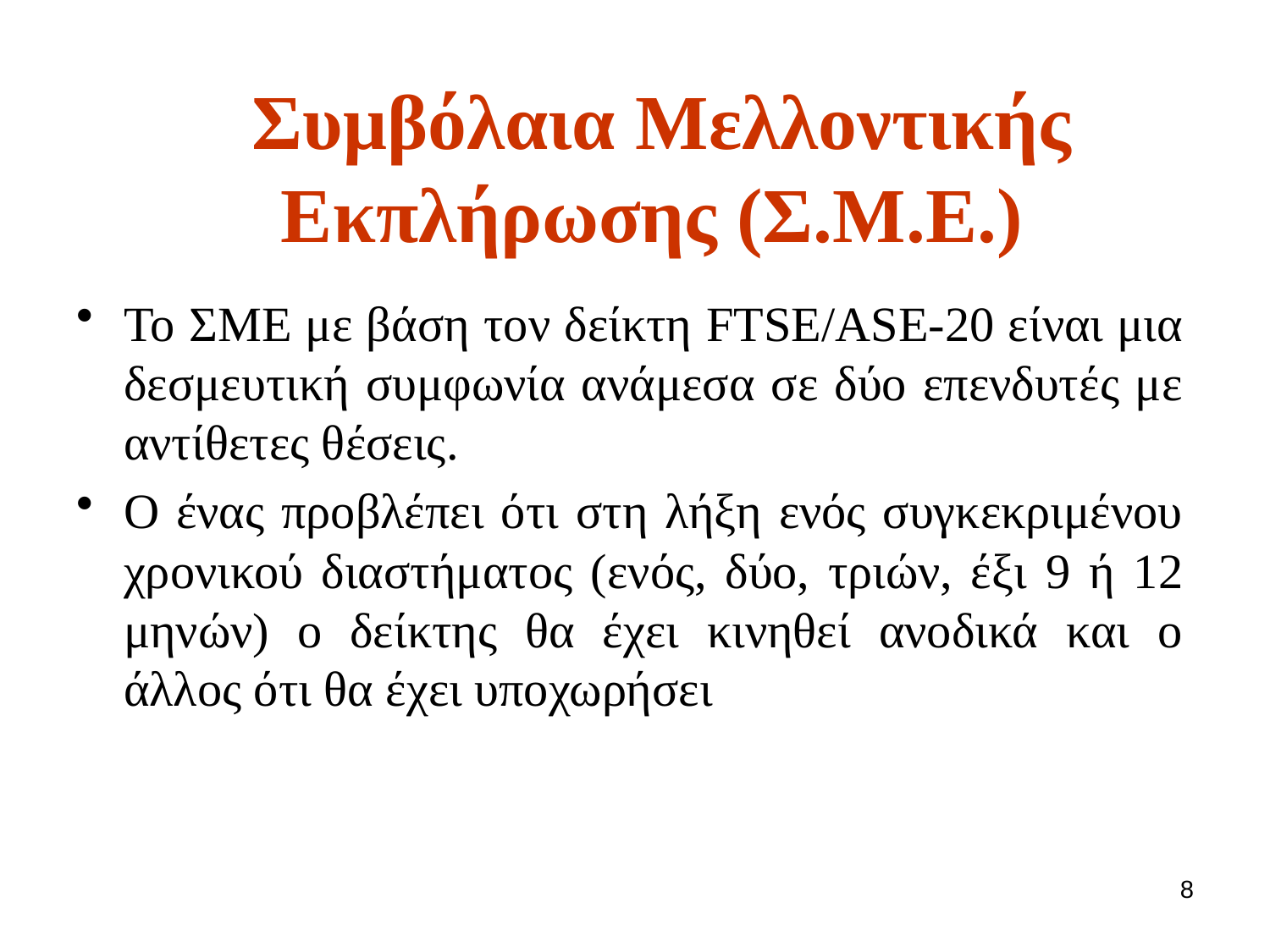

# Συμβόλαια Μελλοντικής Εκπλήρωσης (Σ.Μ.Ε.)
Το ΣΜΕ με βάση τον δείκτη FTSE/ASE-20 είναι μια δεσμευτική συμφωνία ανάμεσα σε δύο επενδυτές με αντίθετες θέσεις.
Ο ένας προβλέπει ότι στη λήξη ενός συγκεκριμένου χρονικού διαστήματος (ενός, δύο, τριών, έξι 9 ή 12 μηνών) ο δείκτης θα έχει κινηθεί ανοδικά και ο άλλος ότι θα έχει υποχωρήσει
8